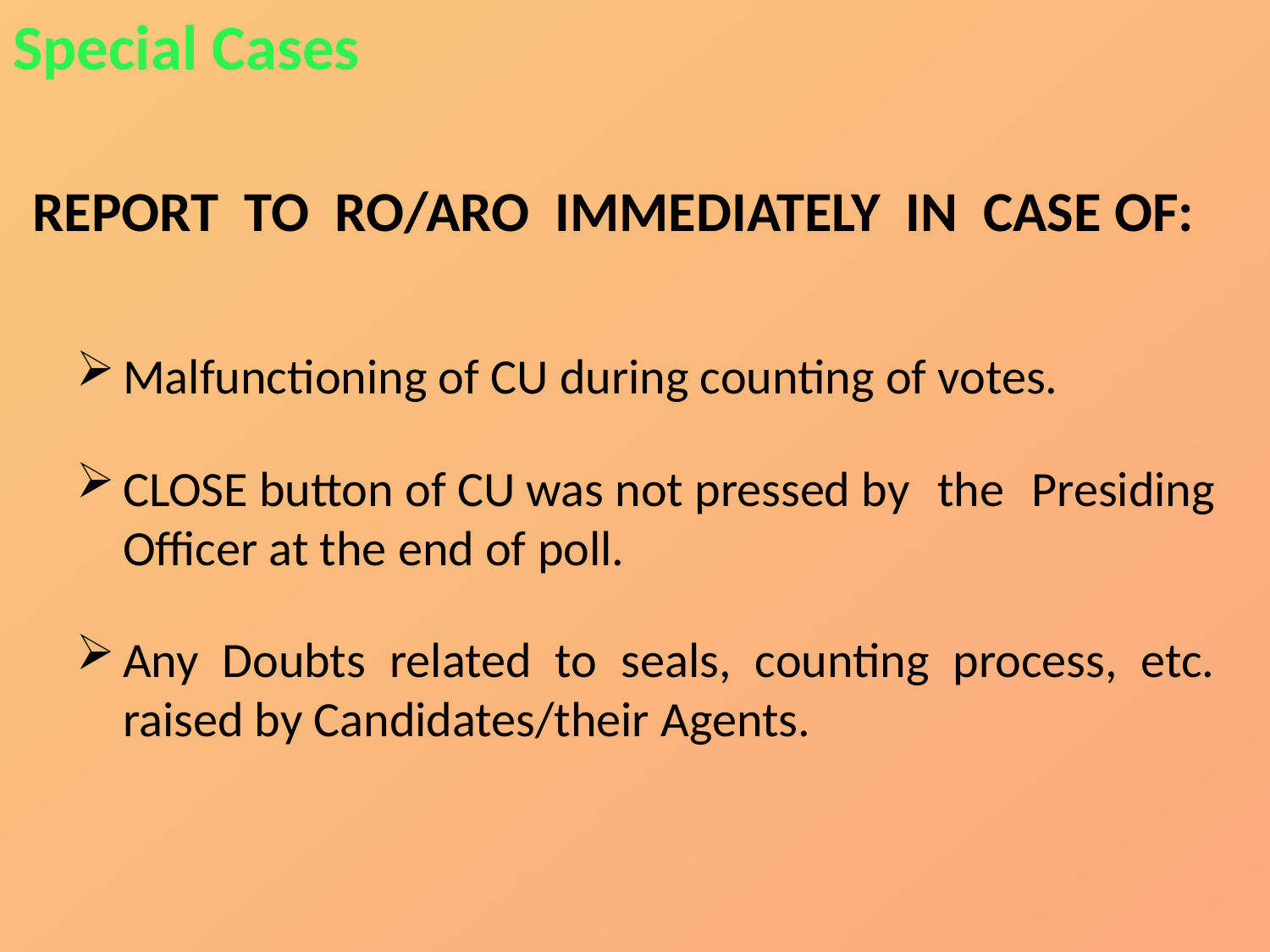

Special Cases
REPORT  TO  RO/ARO  IMMEDIATELY  IN  CASE OF:

Malfunctioning of CU during counting of votes.
CLOSE button of CU was not pressed by the Presiding Officer at the end of poll.
Any Doubts related to seals, counting process, etc. raised by Candidates/their Agents.